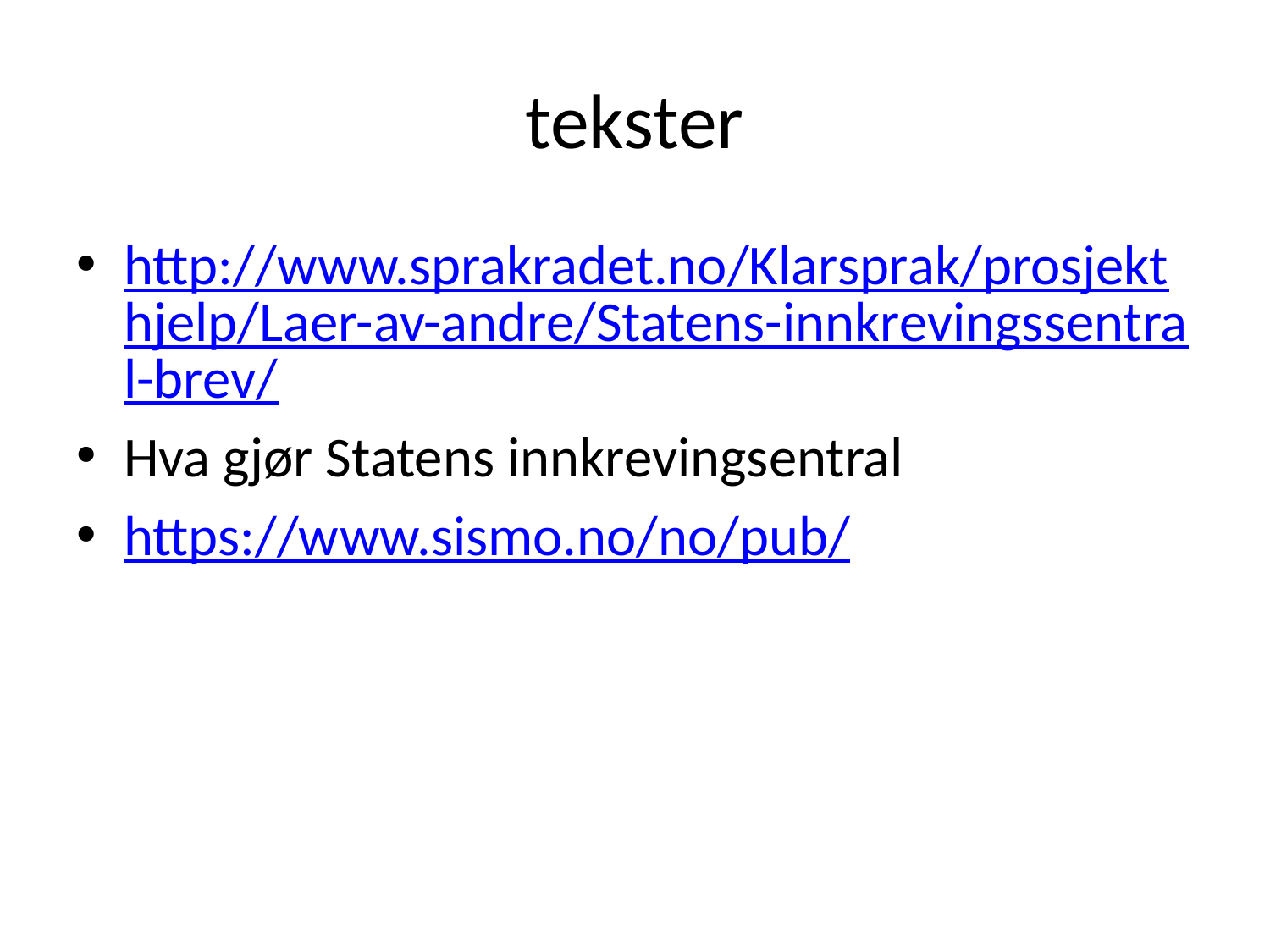

# tekster
http://www.sprakradet.no/Klarsprak/prosjekthjelp/Laer-av-andre/Statens-innkrevingssentral-brev/
Hva gjør Statens innkrevingsentral
https://www.sismo.no/no/pub/